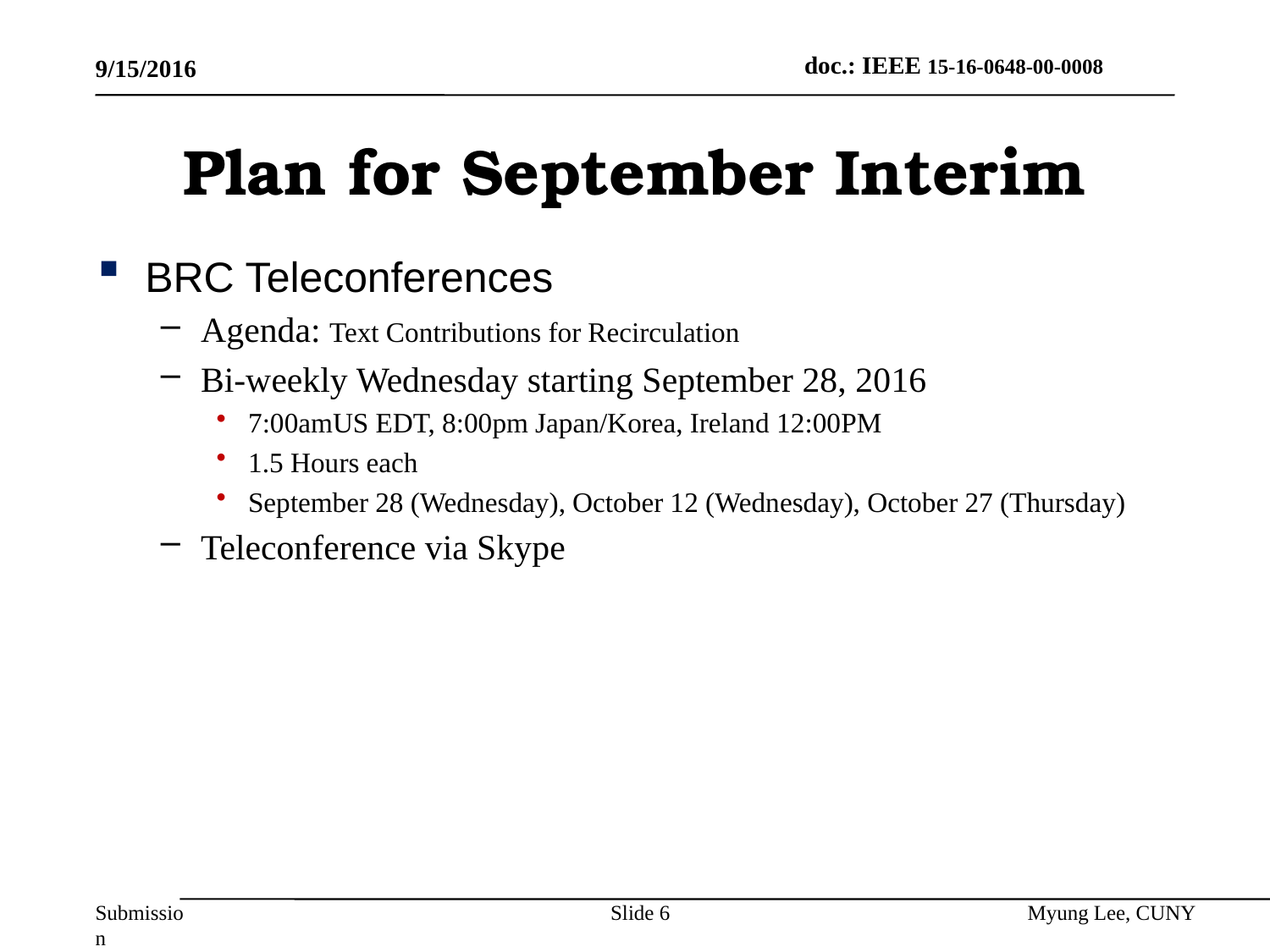

9/15/2016
# Plan for September Interim
BRC Teleconferences
Agenda: Text Contributions for Recirculation
Bi-weekly Wednesday starting September 28, 2016
7:00amUS EDT, 8:00pm Japan/Korea, Ireland 12:00PM
1.5 Hours each
September 28 (Wednesday), October 12 (Wednesday), October 27 (Thursday)
Teleconference via Skype

Slide 6
Myung Lee, CUNY